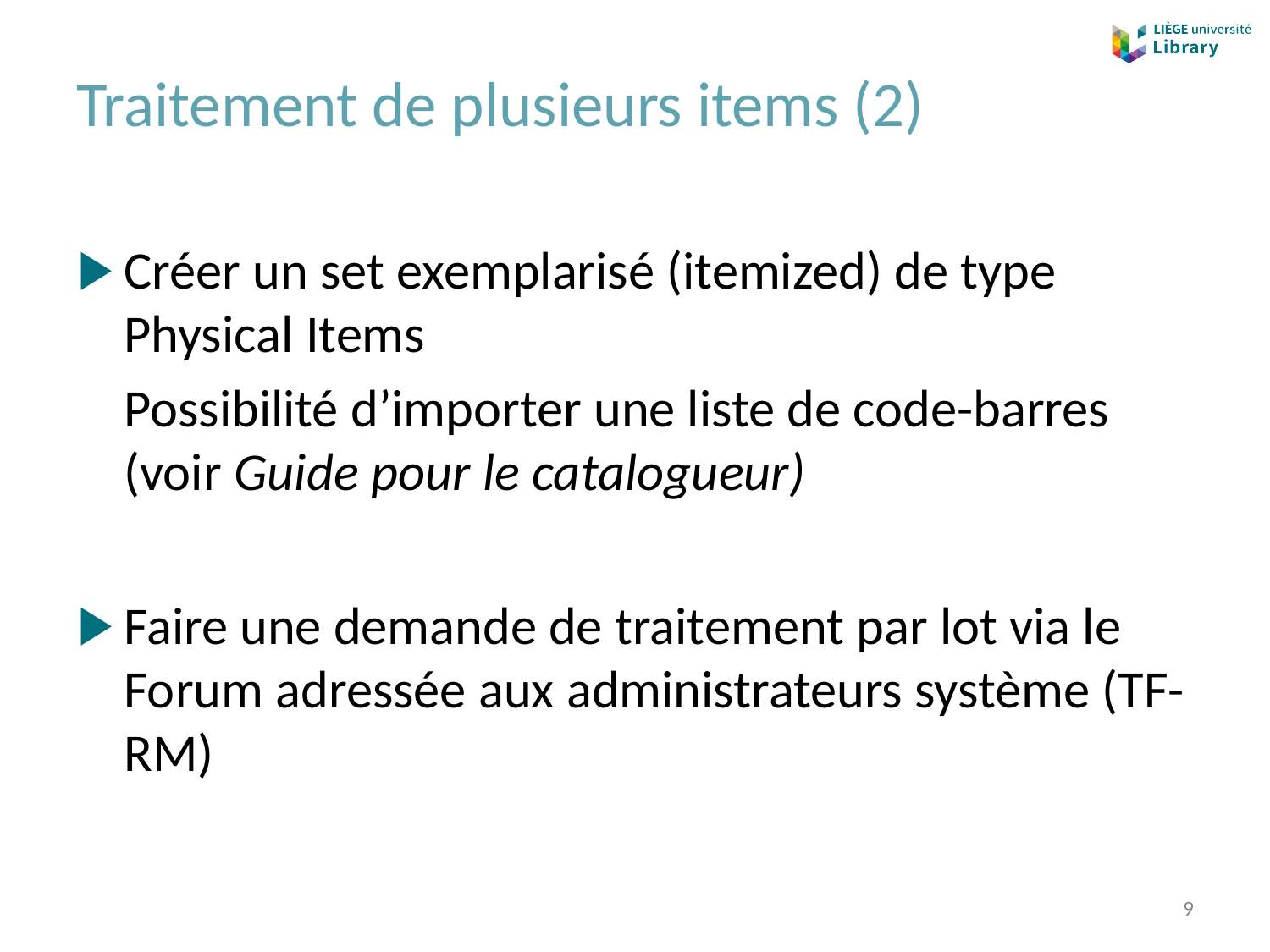

# Traitement de plusieurs items (2)

Créer un set exemplarisé (itemized) de type Physical Items
Possibilité d’importer une liste de code-barres (voir Guide pour le catalogueur)

Faire une demande de traitement par lot via le Forum adressée aux administrateurs système (TF-RM)
9